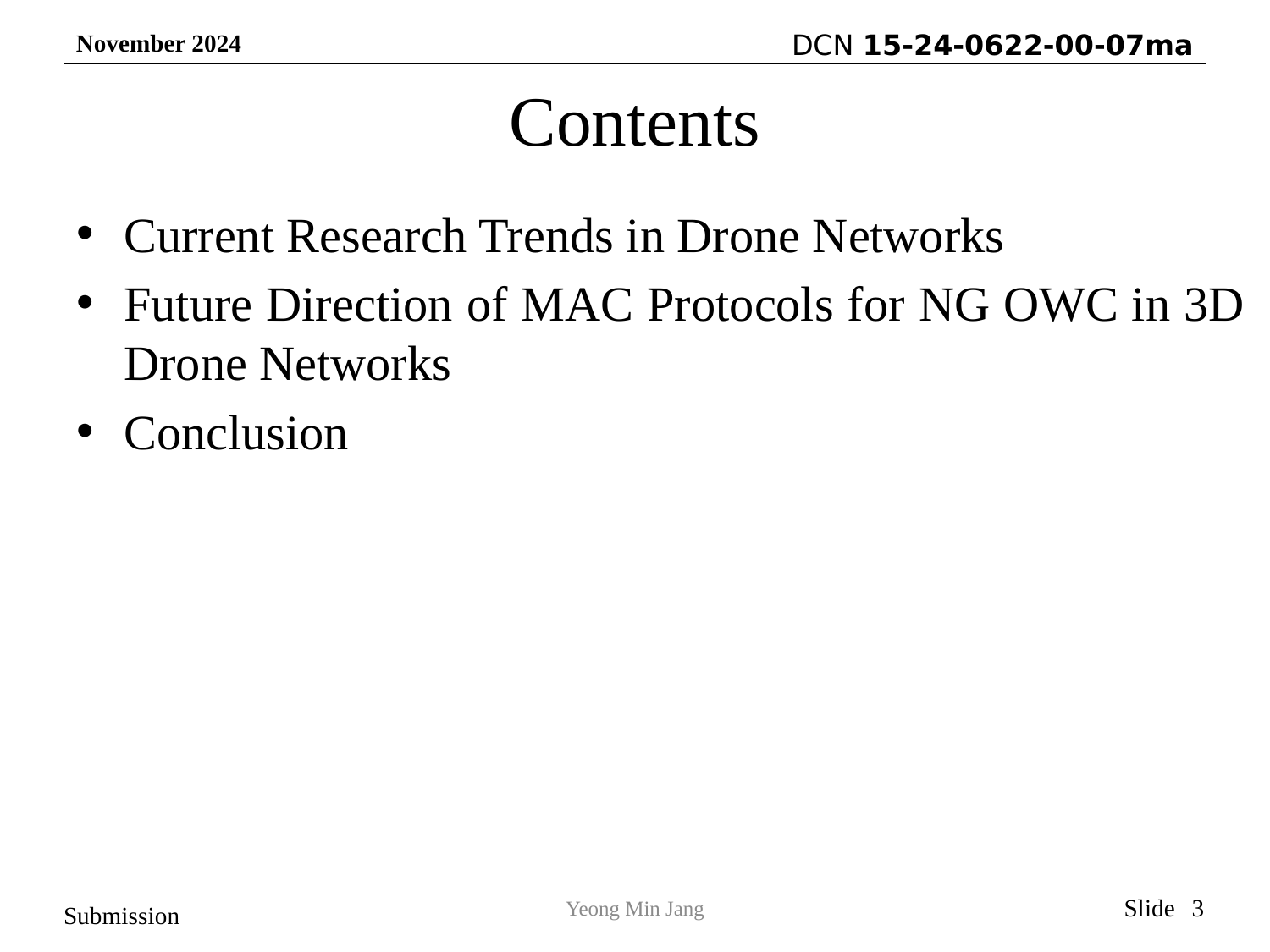

# Contents
Current Research Trends in Drone Networks
Future Direction of MAC Protocols for NG OWC in 3D Drone Networks
Conclusion